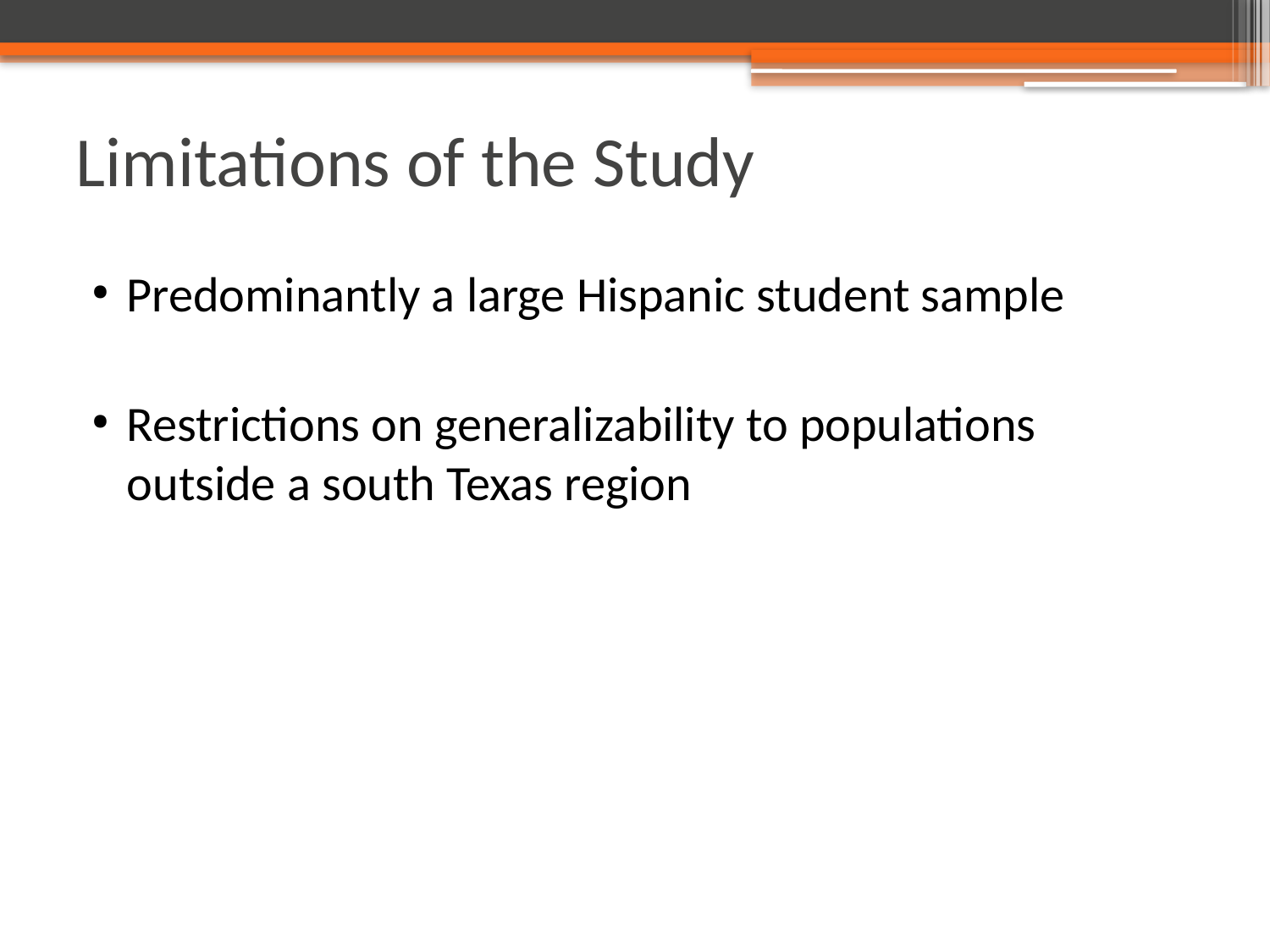

# Limitations of the Study
Predominantly a large Hispanic student sample

Restrictions on generalizability to populations outside a south Texas region